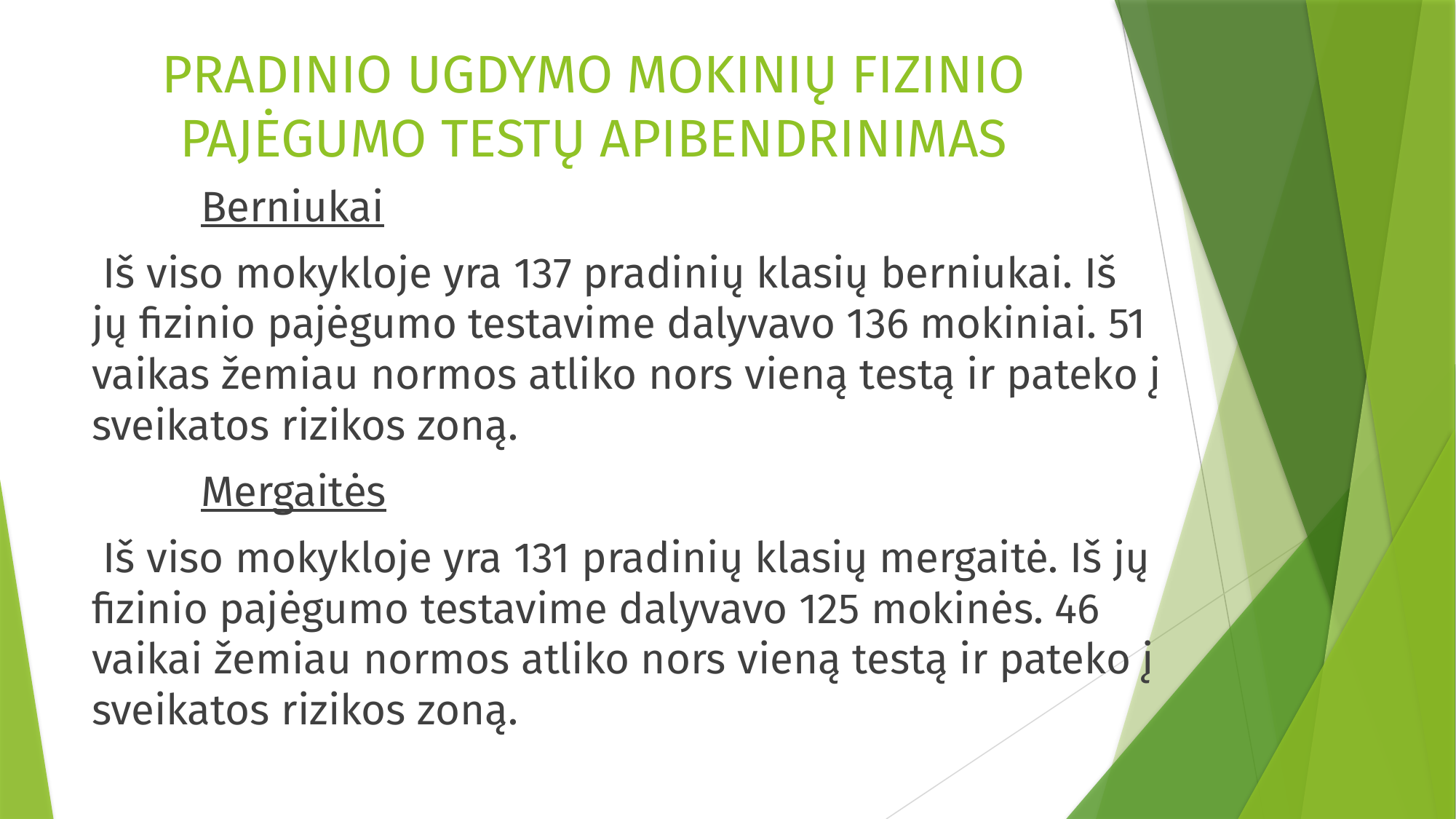

# PRADINIO UGDYMO MOKINIŲ FIZINIO PAJĖGUMO TESTŲ APIBENDRINIMAS
	Berniukai
 Iš viso mokykloje yra 137 pradinių klasių berniukai. Iš jų fizinio pajėgumo testavime dalyvavo 136 mokiniai. 51 vaikas žemiau normos atliko nors vieną testą ir pateko į sveikatos rizikos zoną.
	Mergaitės
 Iš viso mokykloje yra 131 pradinių klasių mergaitė. Iš jų fizinio pajėgumo testavime dalyvavo 125 mokinės. 46 vaikai žemiau normos atliko nors vieną testą ir pateko į sveikatos rizikos zoną.